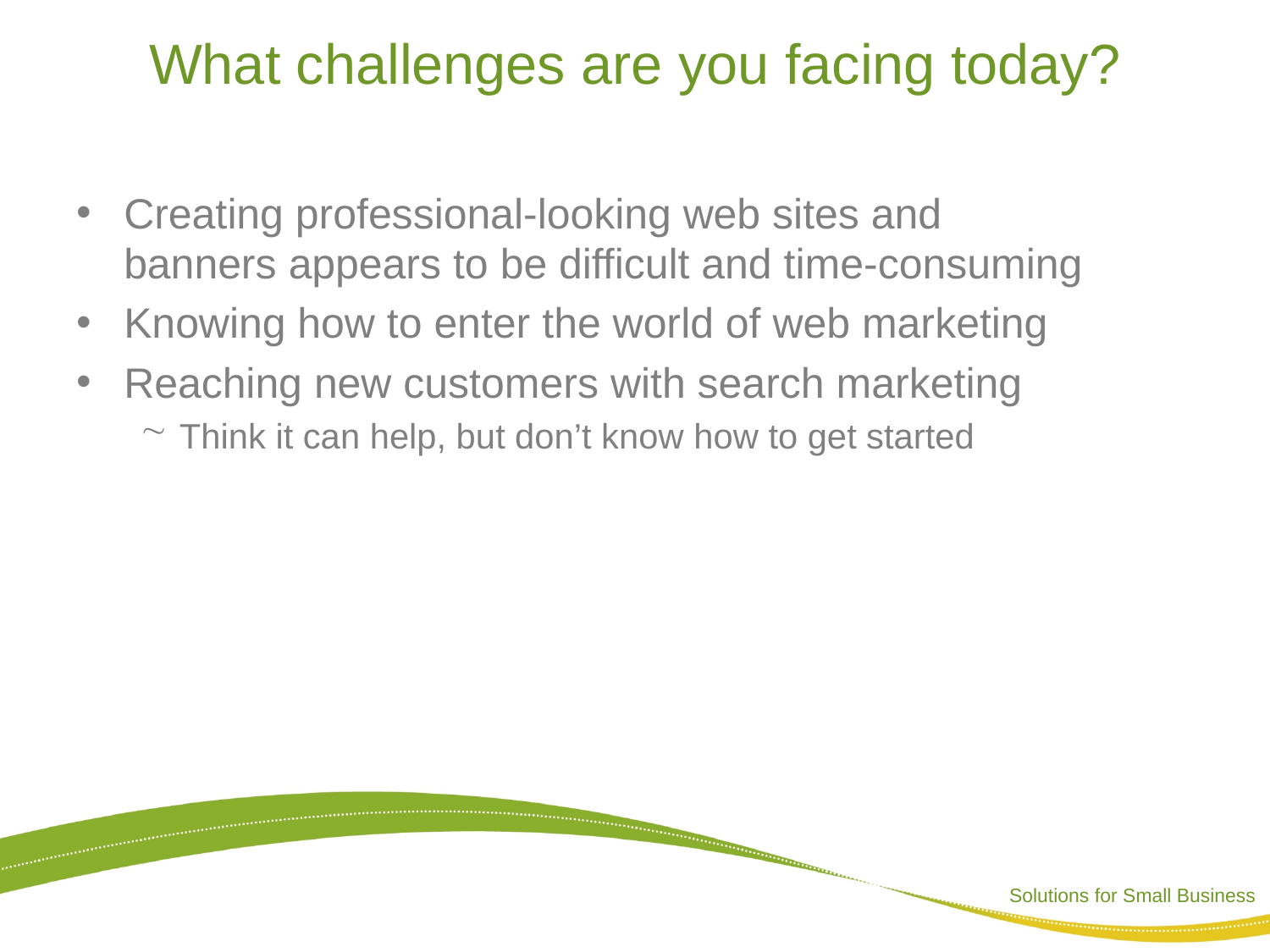

# What challenges are you facing today?
Creating professional-looking web sites and banners appears to be difficult and time-consuming
Knowing how to enter the world of web marketing
Reaching new customers with search marketing
Think it can help, but don’t know how to get started